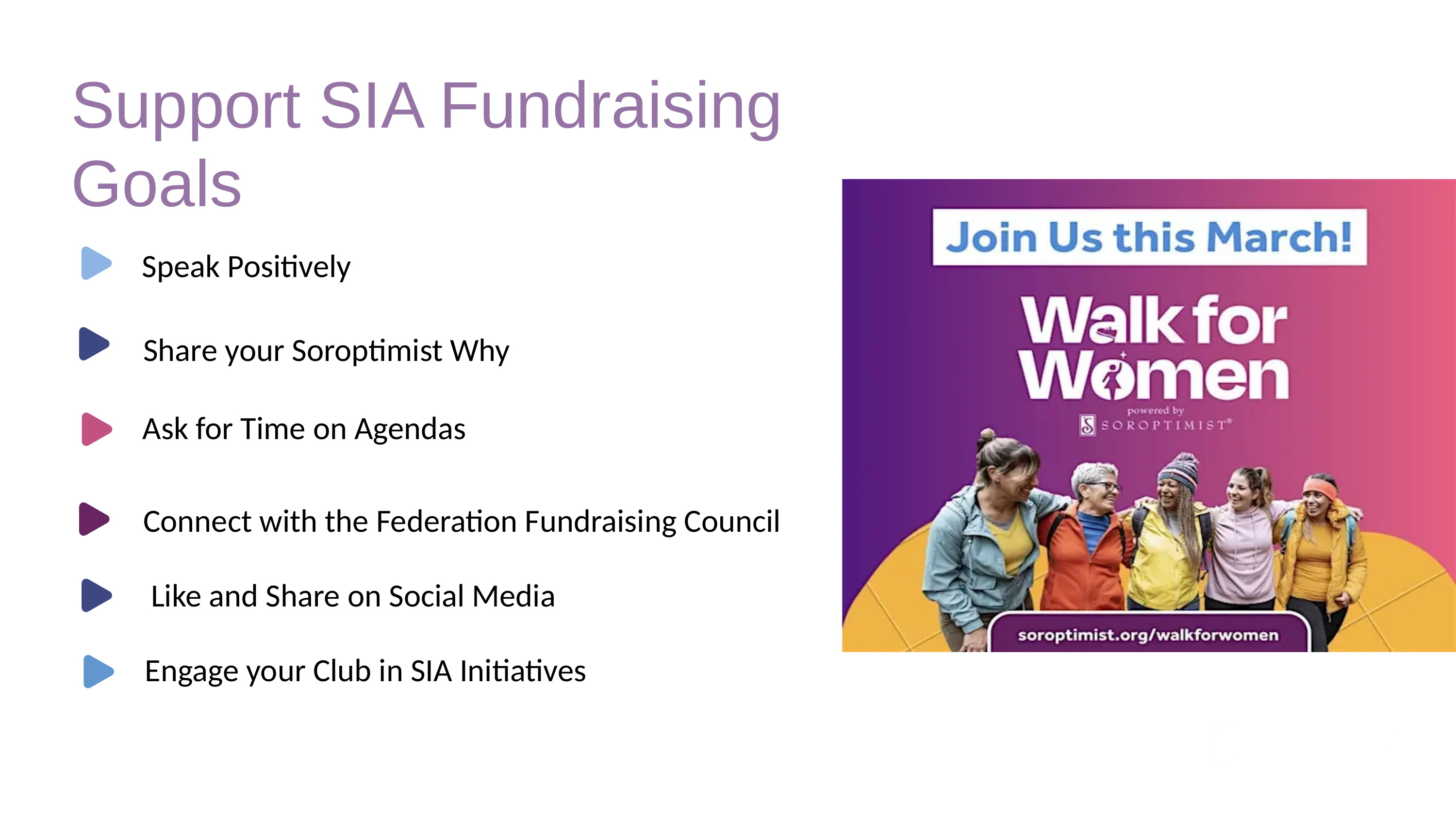

Support SIA Fundraising Goals

Speak Positively

Share your Soroptimist Why

Ask for Time on Agendas

Connect with the Federation Fundraising Council

Like and Share on Social Media

Engage your Club in SIA Initiatives